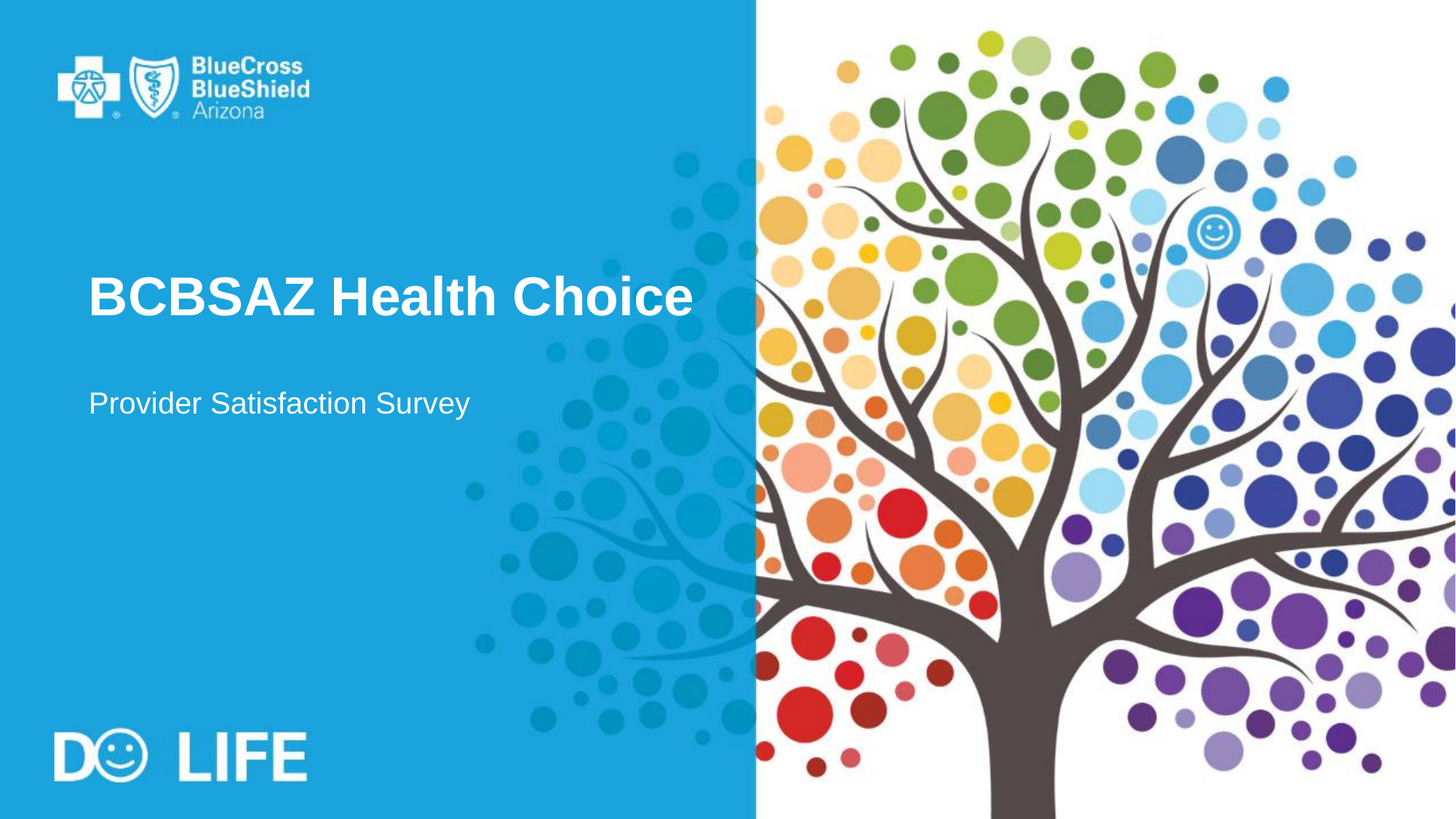

# BCBSAZ Health Choice
Provider Satisfaction Survey